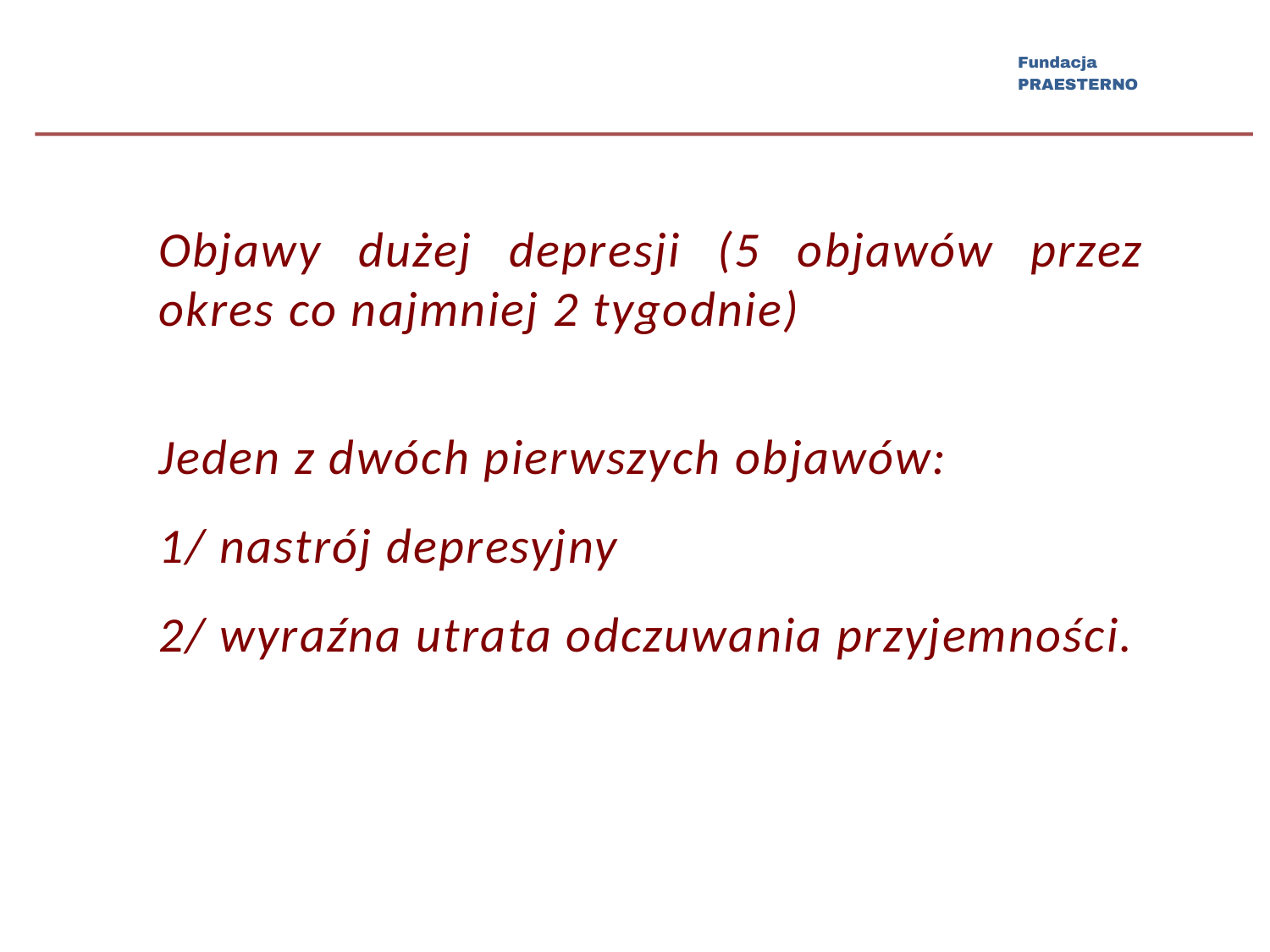

Objawy dużej depresji (5 objawów przez okres co najmniej 2 tygodnie)

Jeden z dwóch pierwszych objawów:
1/ nastrój depresyjny
2/ wyraźna utrata odczuwania przyjemności.